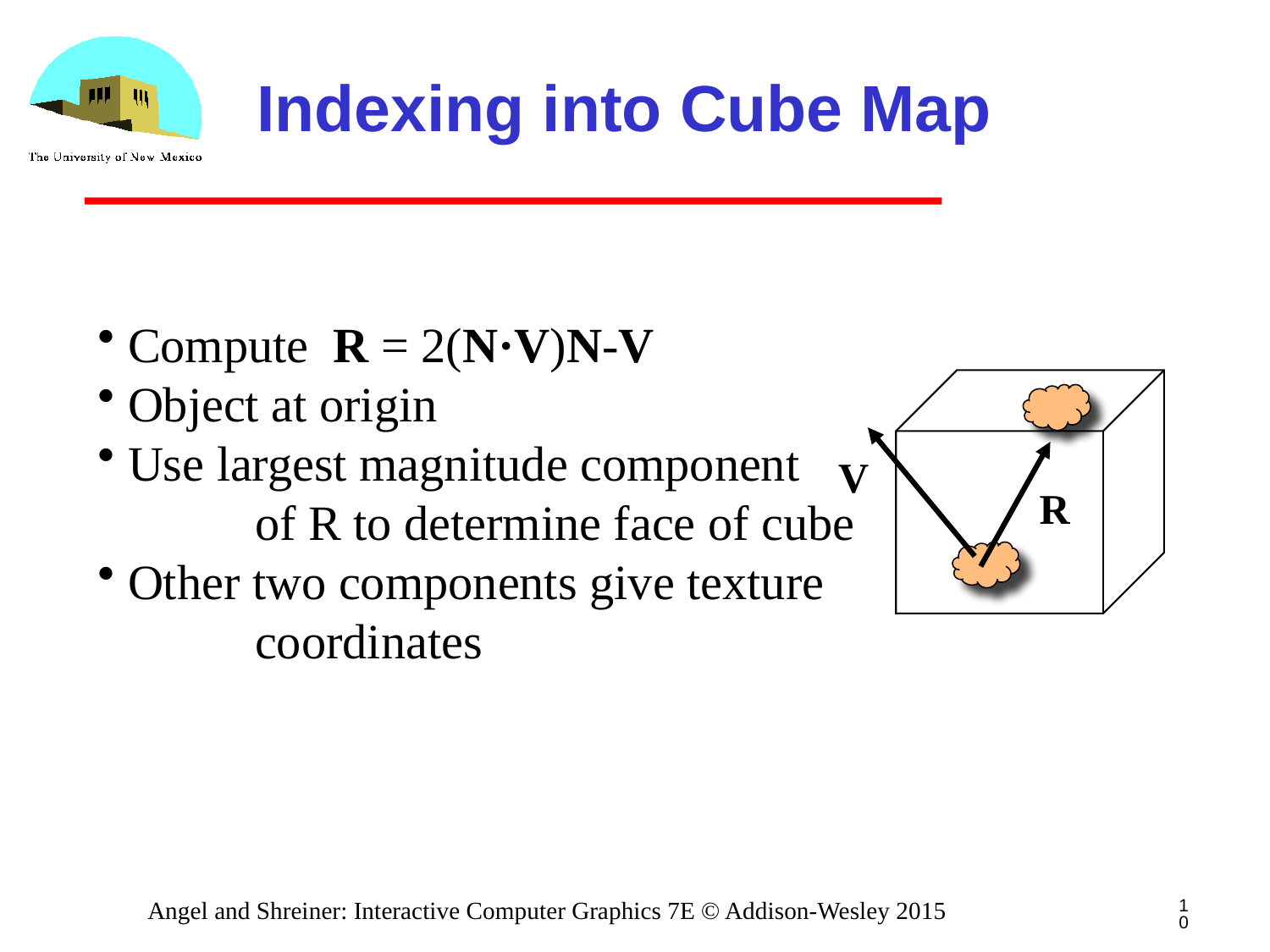

# Indexing into Cube Map
Compute  R = 2(N·V)N-V
Object at origin
Use largest magnitude component 	of R to determine face of cube
Other two components give texture   	coordinates

V
R
10
Angel and Shreiner: Interactive Computer Graphics 7E © Addison-Wesley 2015